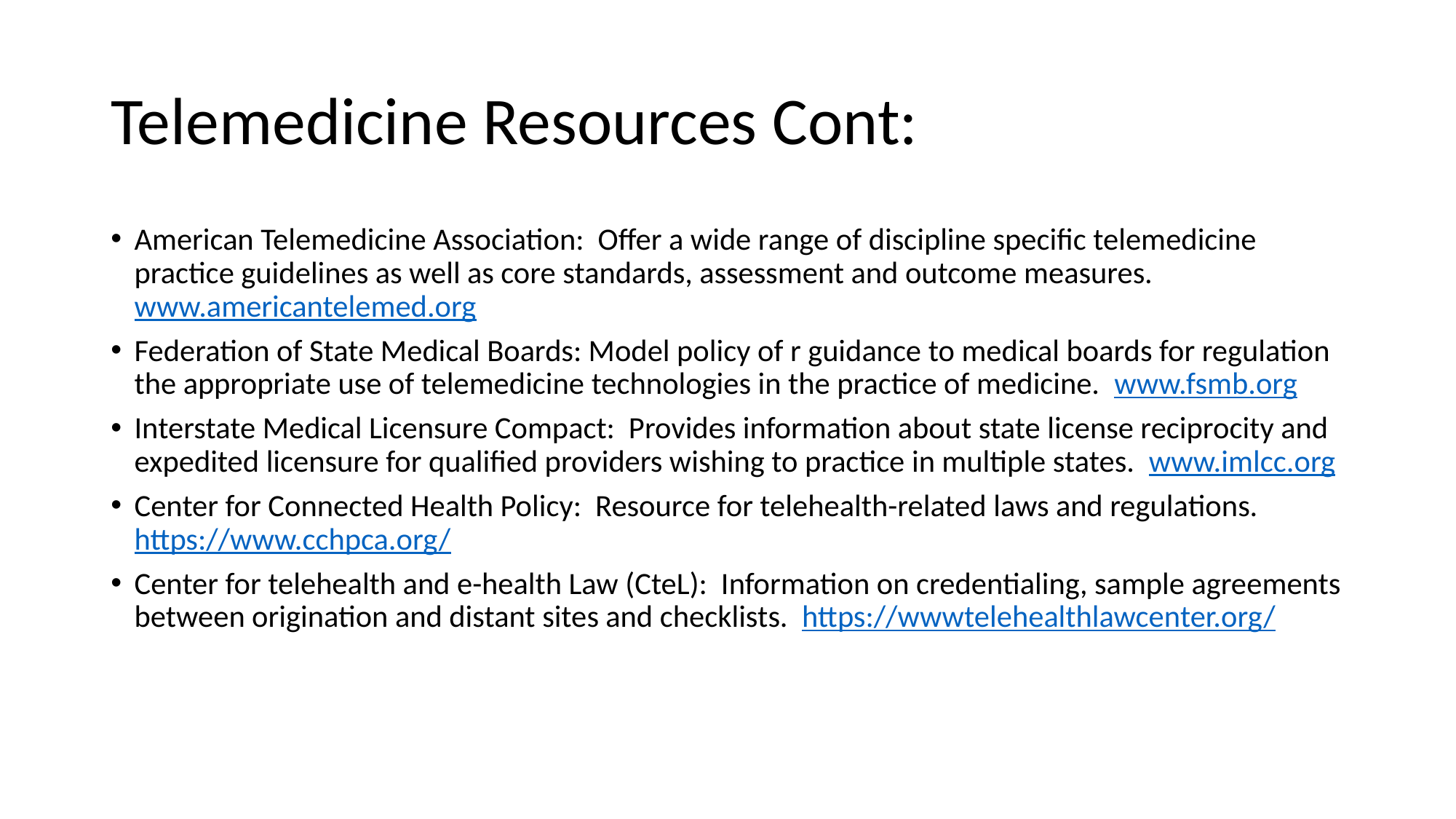

# Telemedicine Resources Cont:
American Telemedicine Association:  Offer a wide range of discipline specific telemedicine practice guidelines as well as core standards, assessment and outcome measures.  www.americantelemed.org
Federation of State Medical Boards: Model policy of r guidance to medical boards for regulation the appropriate use of telemedicine technologies in the practice of medicine.  www.fsmb.org
Interstate Medical Licensure Compact:  Provides information about state license reciprocity and expedited licensure for qualified providers wishing to practice in multiple states.  www.imlcc.org
Center for Connected Health Policy:  Resource for telehealth-related laws and regulations.  https://www.cchpca.org/
Center for telehealth and e-health Law (CteL):  Information on credentialing, sample agreements between origination and distant sites and checklists.  https://wwwtelehealthlawcenter.org/